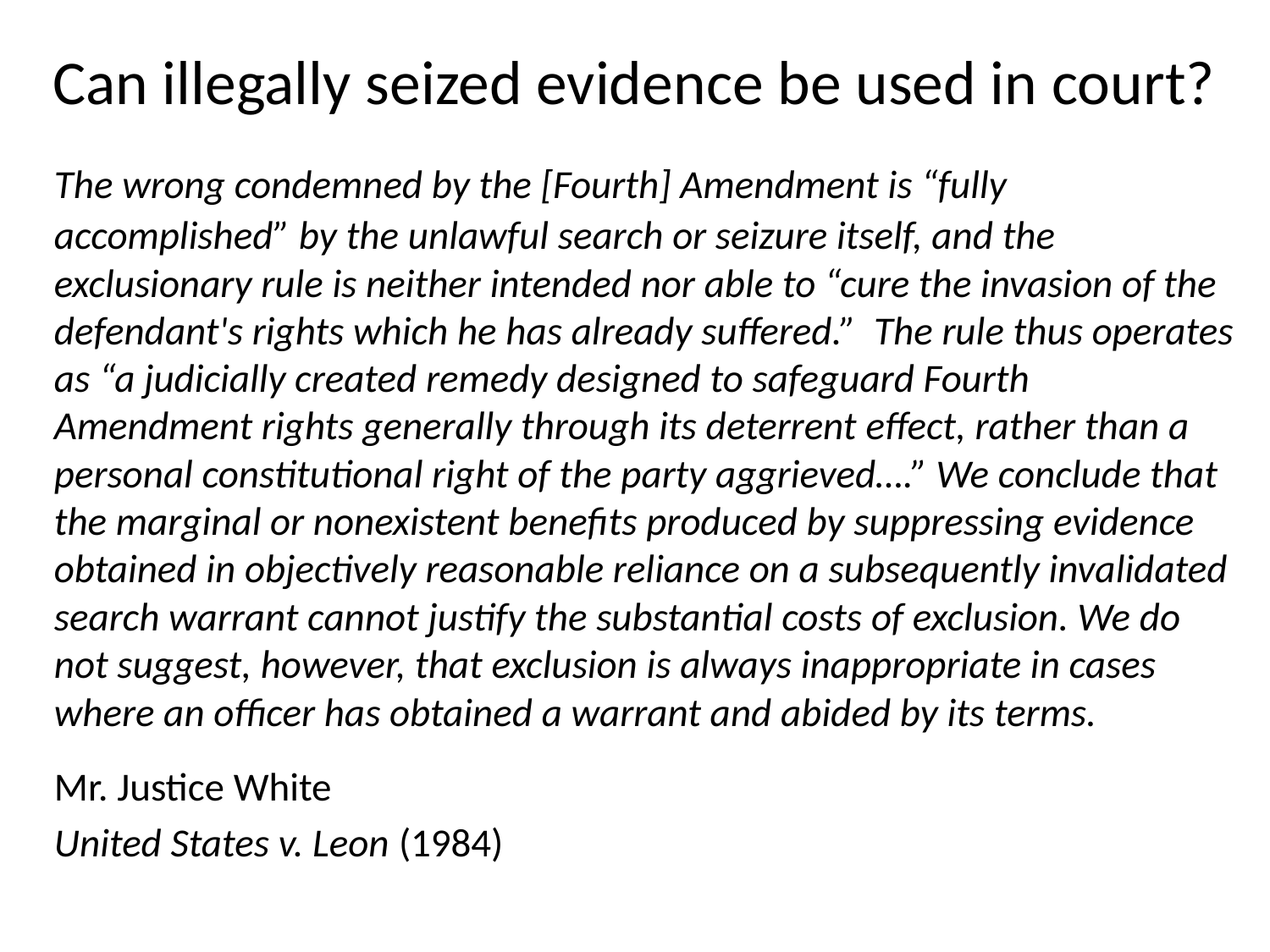

# Can illegally seized evidence be used in court?
	The wrong condemned by the [Fourth] Amendment is “fully accomplished” by the unlawful search or seizure itself, and the exclusionary rule is neither intended nor able to “cure the invasion of the defendant's rights which he has already suffered.”  The rule thus operates as “a judicially created remedy designed to safeguard Fourth Amendment rights generally through its deterrent effect, rather than a personal constitutional right of the party aggrieved….” We conclude that the marginal or nonexistent benefits produced by suppressing evidence obtained in objectively reasonable reliance on a subsequently invalidated search warrant cannot justify the substantial costs of exclusion. We do not suggest, however, that exclusion is always inappropriate in cases where an officer has obtained a warrant and abided by its terms.

					Mr. Justice White
					United States v. Leon (1984)